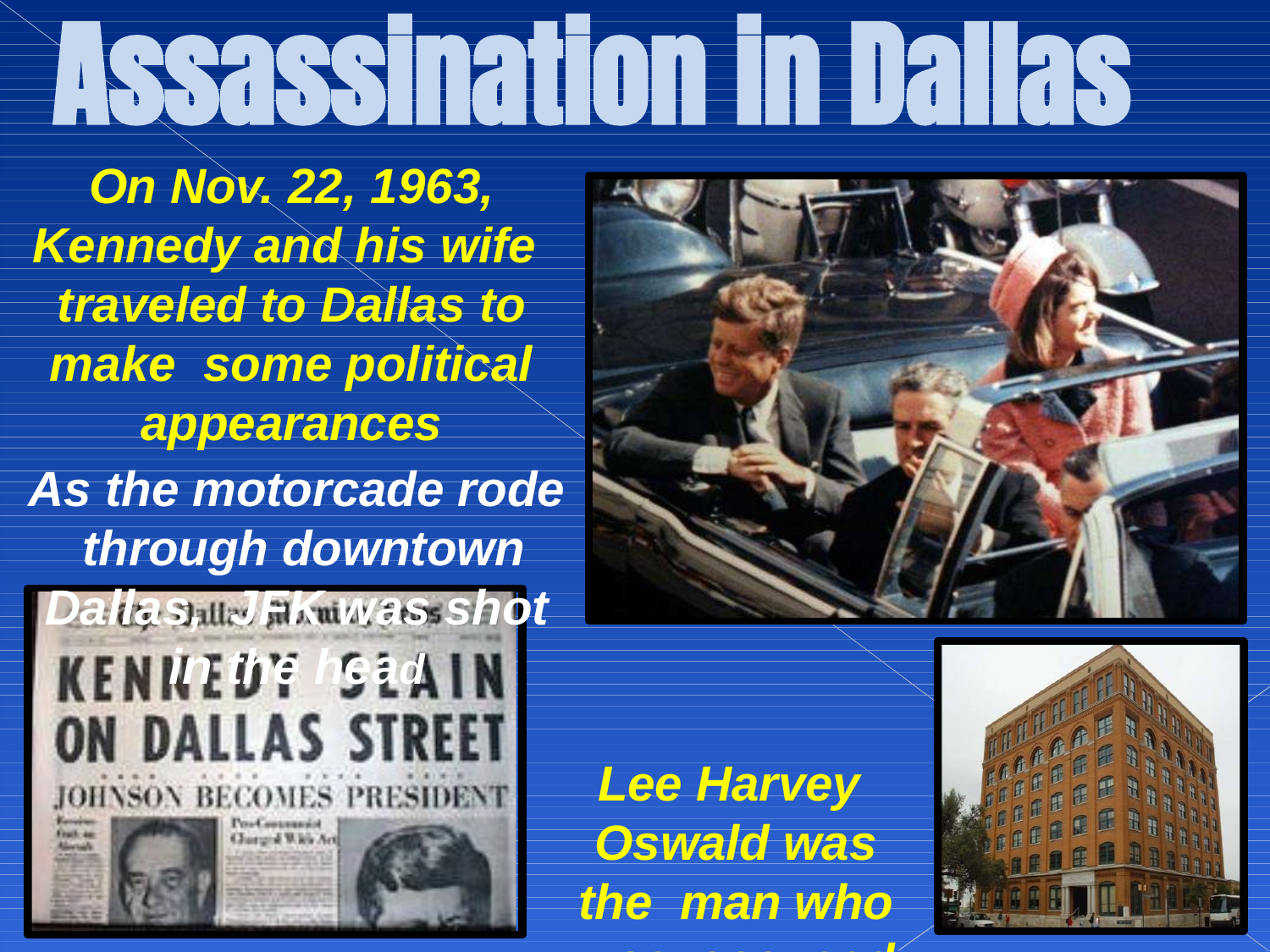

# Assassination in Dallas
On Nov. 22, 1963,
Kennedy and his wife  traveled to Dallas to make  some political appearances
As the motorcade rode  through downtown Dallas,  JFK was shot in the head

Lee Harvey  Oswald was the  man who was  accused of  shooting Kennedy